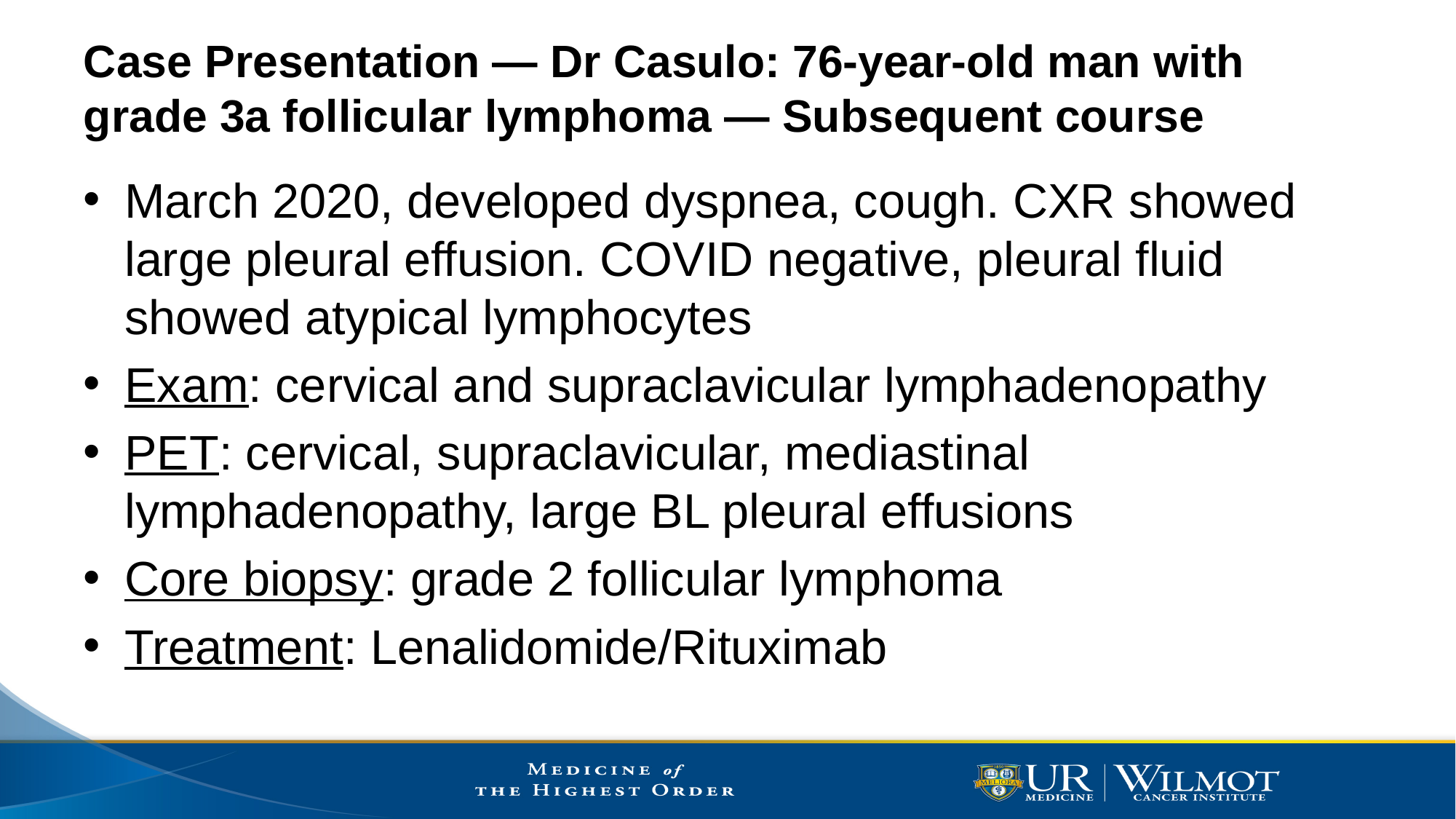

# Case Presentation — Dr Casulo: 76-year-old man with grade 3a follicular lymphoma — Subsequent course
March 2020, developed dyspnea, cough. CXR showed large pleural effusion. COVID negative, pleural fluid showed atypical lymphocytes
Exam: cervical and supraclavicular lymphadenopathy
PET: cervical, supraclavicular, mediastinal lymphadenopathy, large BL pleural effusions
Core biopsy: grade 2 follicular lymphoma
Treatment: Lenalidomide/Rituximab